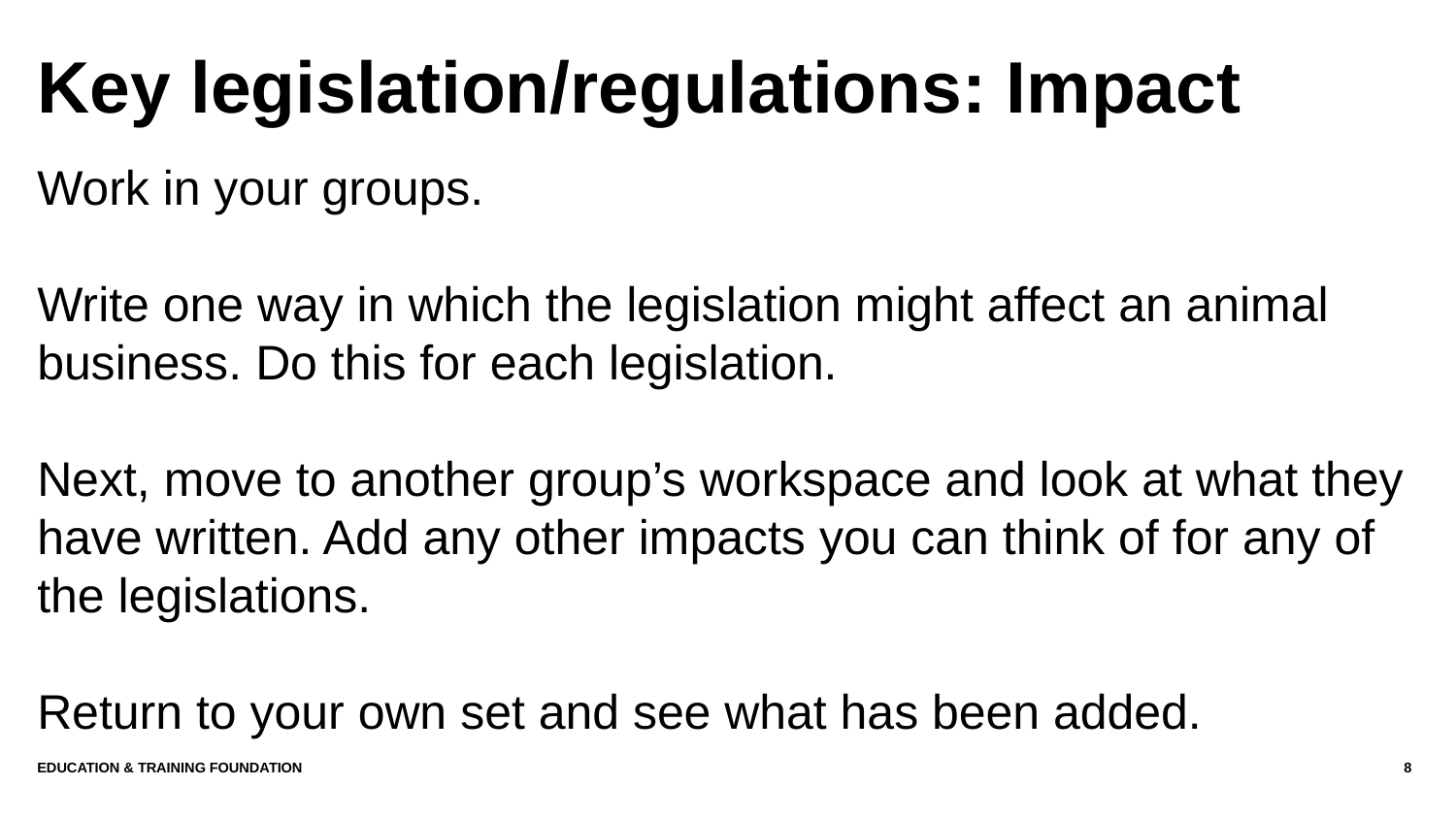

# Key legislation/regulations: Impact
Work in your groups.

Write one way in which the legislation might affect an animal business. Do this for each legislation.

Next, move to another group’s workspace and look at what they have written. Add any other impacts you can think of for any of the legislations.

Return to your own set and see what has been added.

Education & Training Foundation
8